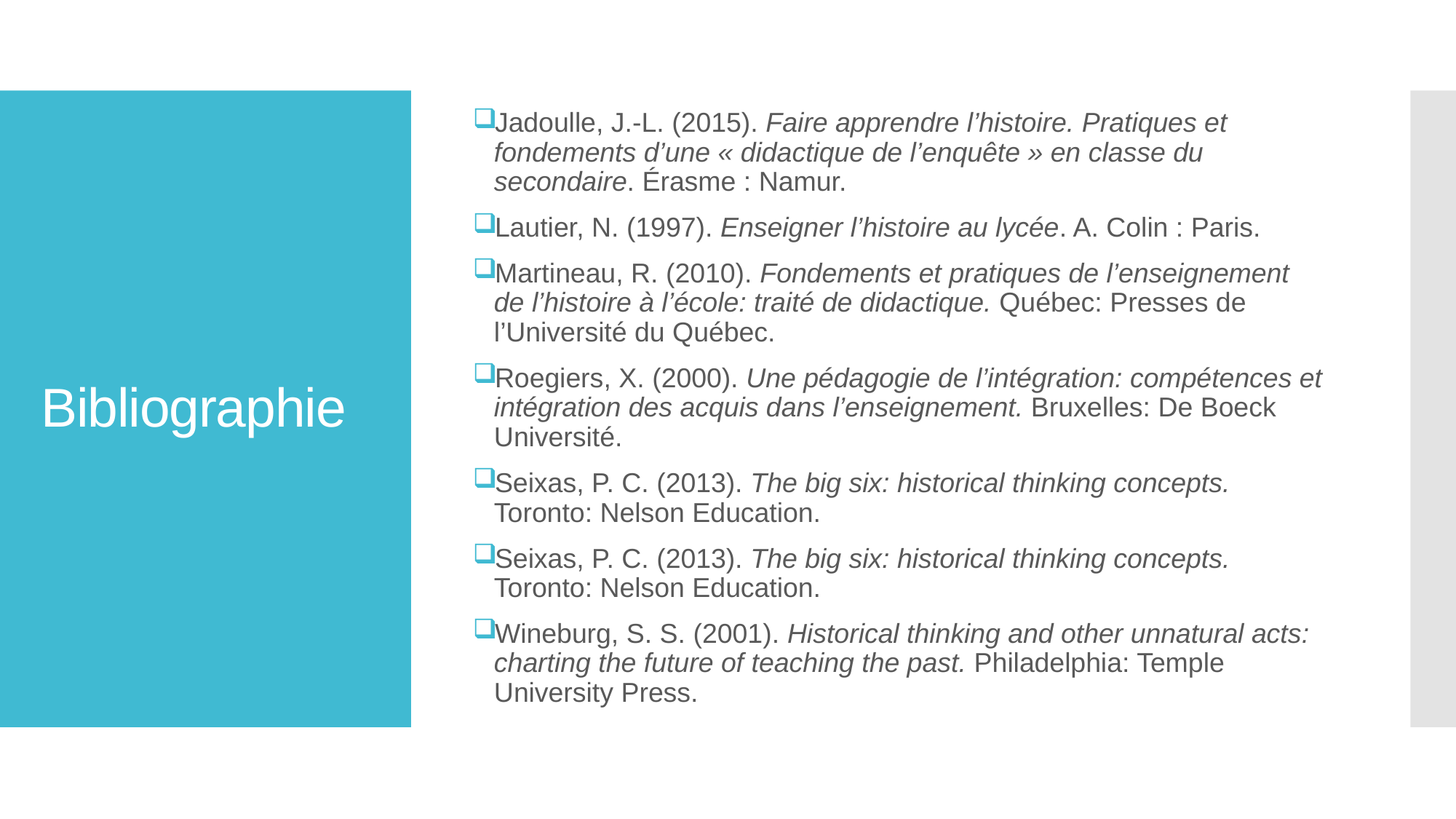

Jadoulle, J.-L. (2015). Faire apprendre l’histoire. Pratiques et fondements d’une « didactique de l’enquête » en classe du secondaire. Érasme : Namur.
Lautier, N. (1997). Enseigner l’histoire au lycée. A. Colin : Paris.
Martineau, R. (2010). Fondements et pratiques de l’enseignement de l’histoire à l’école: traité de didactique. Québec: Presses de l’Université du Québec.
Roegiers, X. (2000). Une pédagogie de l’intégration: compétences et intégration des acquis dans l’enseignement. Bruxelles: De Boeck Université.
Seixas, P. C. (2013). The big six: historical thinking concepts. Toronto: Nelson Education.
Seixas, P. C. (2013). The big six: historical thinking concepts. Toronto: Nelson Education.
Wineburg, S. S. (2001). Historical thinking and other unnatural acts: charting the future of teaching the past. Philadelphia: Temple University Press.

# Bibliographie